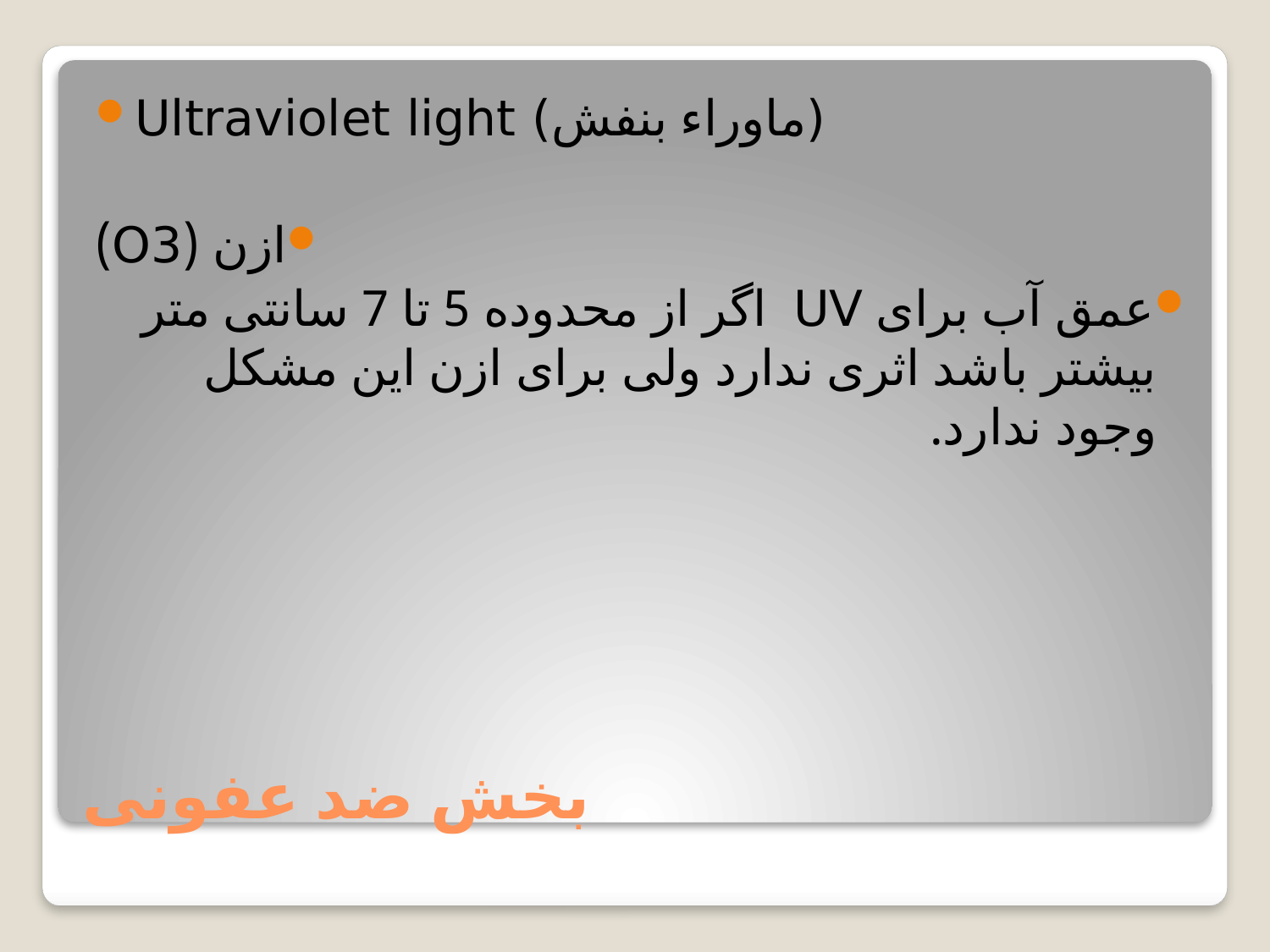

Ultraviolet light (ماوراء بنفش)

ازن (O3)
عمق آب برای UV  اگر از محدوده 5 تا 7 سانتی متر بیشتر باشد اثری ندارد ولی برای ازن این مشکل وجود ندارد.

# بخش ضد عفونی